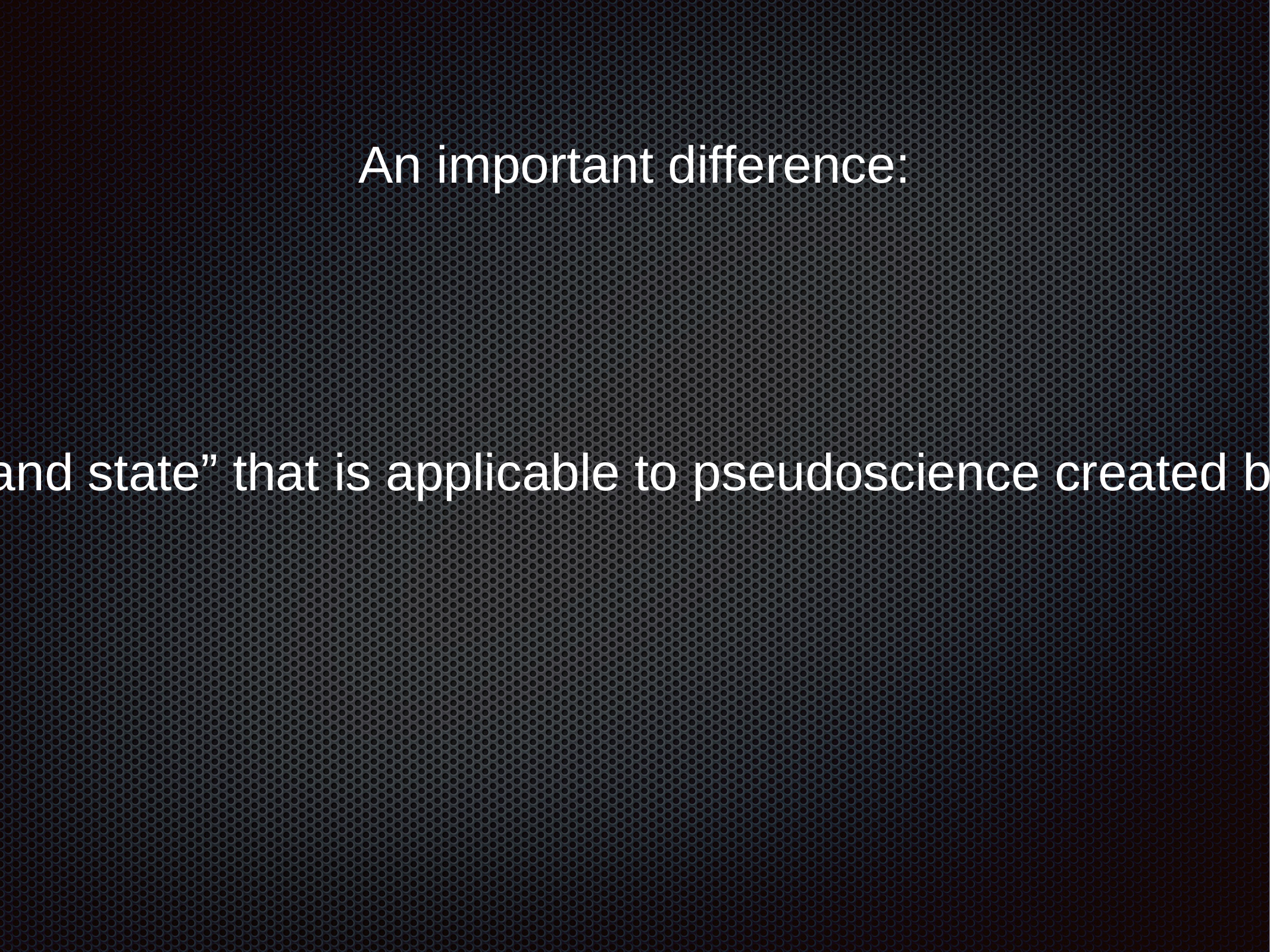

An important difference:
There is no equivalent for “separation of church and state” that is applicable to pseudoscience created by industry and anti-environmental “think tanks.”